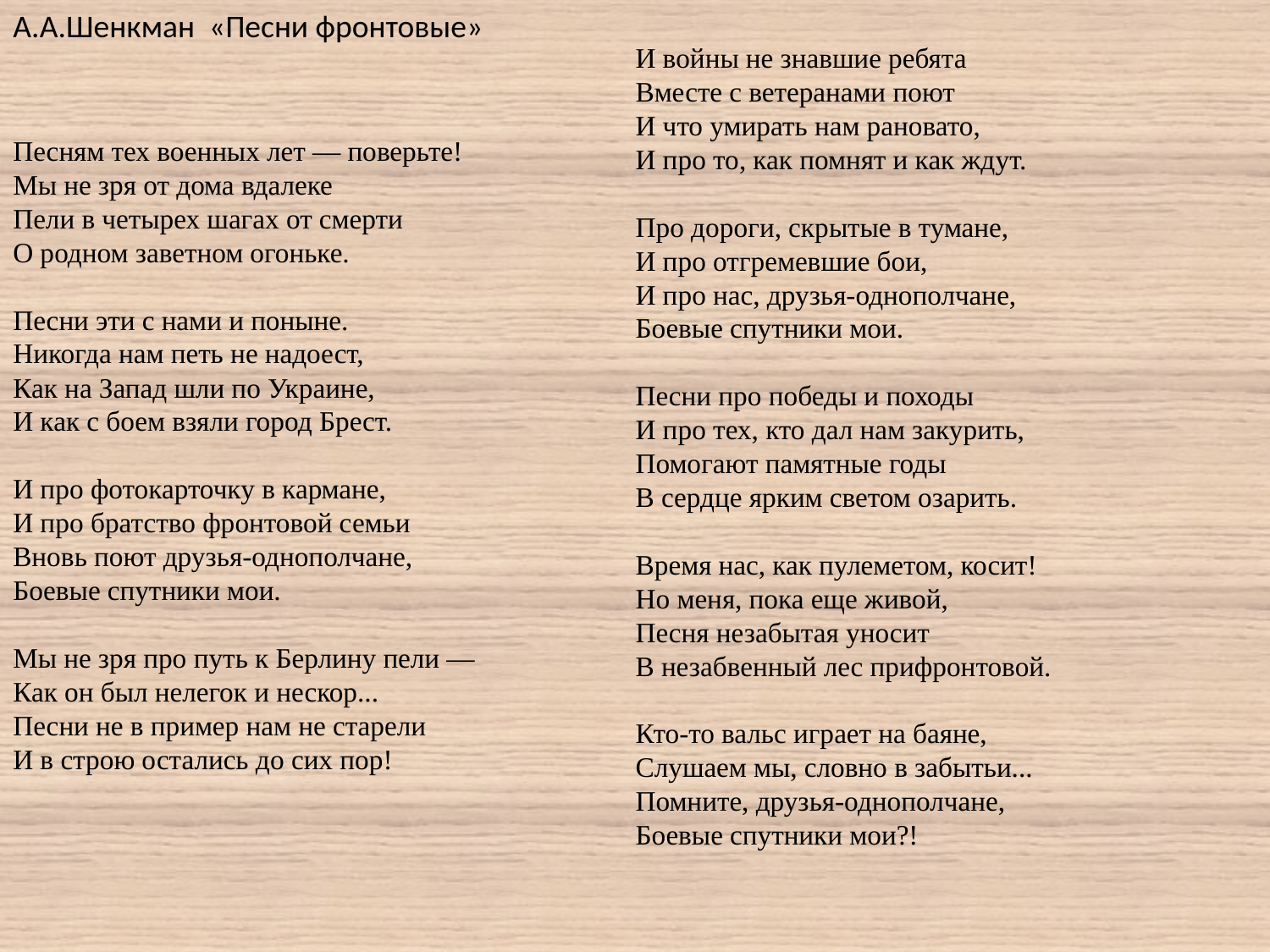

А.А.Шенкман  «Песни фронтовые»

Песням тех военных лет — поверьте!
Мы не зря от дома вдалеке
Пели в четырех шагах от смерти
О родном заветном огоньке.

Песни эти с нами и поныне.
Никогда нам петь не надоест,
Как на Запад шли по Украине,
И как с боем взяли город Брест.

И про фотокарточку в кармане,
И про братство фронтовой семьи
Вновь поют друзья-однополчане,
Боевые спутники мои.

Мы не зря про путь к Берлину пели —
Как он был нелегок и нескор...
Песни не в пример нам не старели
И в строю остались до сих пор!

И войны не знавшие ребята
Вместе с ветеранами поют
И что умирать нам рановато,
И про то, как помнят и как ждут.

Про дороги, скрытые в тумане,
И про отгремевшие бои,
И про нас, друзья-однополчане,
Боевые спутники мои.

Песни про победы и походы
И про тех, кто дал нам закурить,
Помогают памятные годы
В сердце ярким светом озарить.

Время нас, как пулеметом, косит!
Но меня, пока еще живой,
Песня незабытая уносит
В незабвенный лес прифронтовой.

Кто-то вальс играет на баяне,
Слушаем мы, словно в забытьи...
Помните, друзья-однополчане,
Боевые спутники мои?!